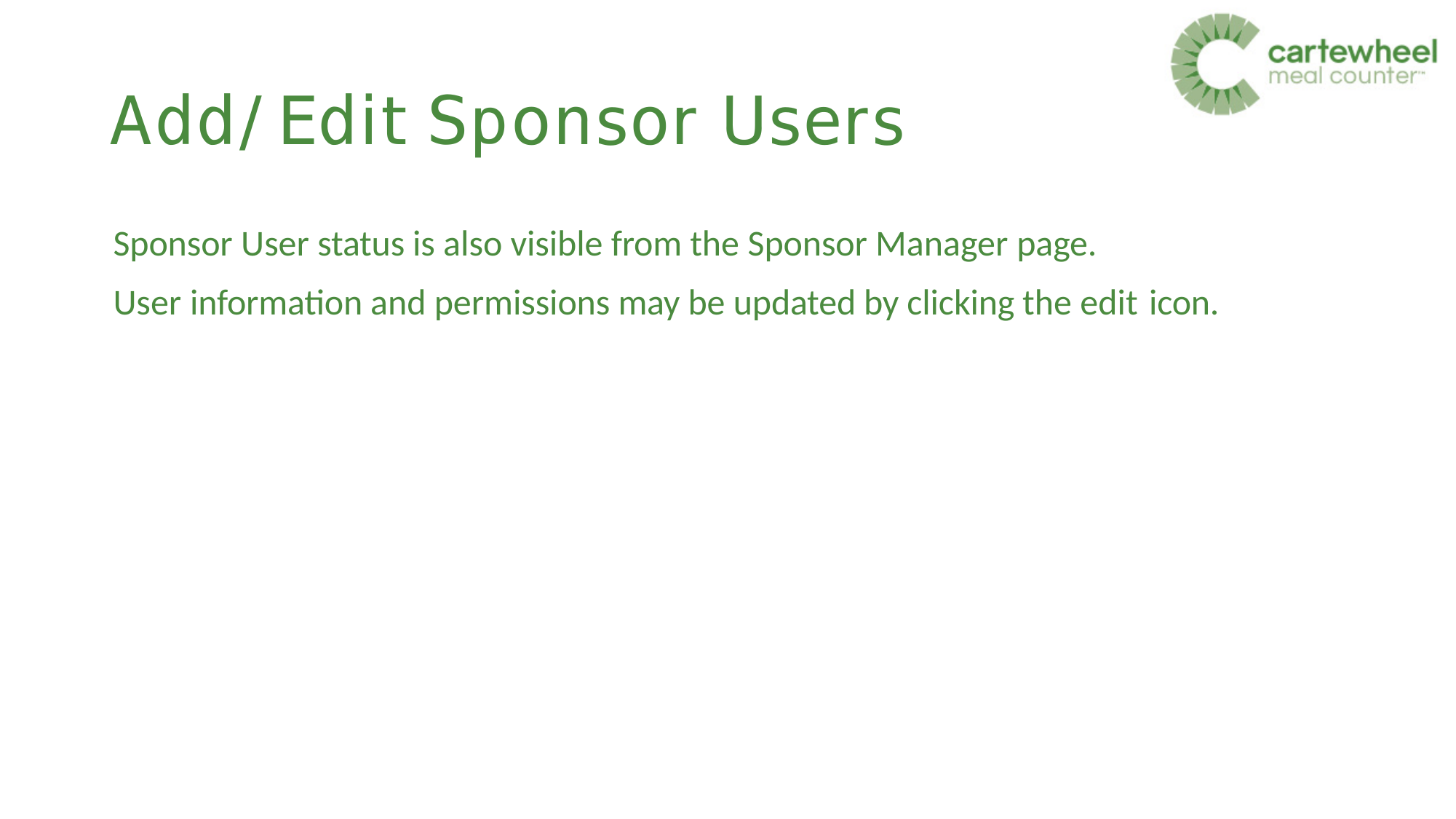

# Add/Edit Sponsor Users
Sponsor User status is also visible from the Sponsor Manager page.
User information and permissions may be updated by clicking the edit icon.